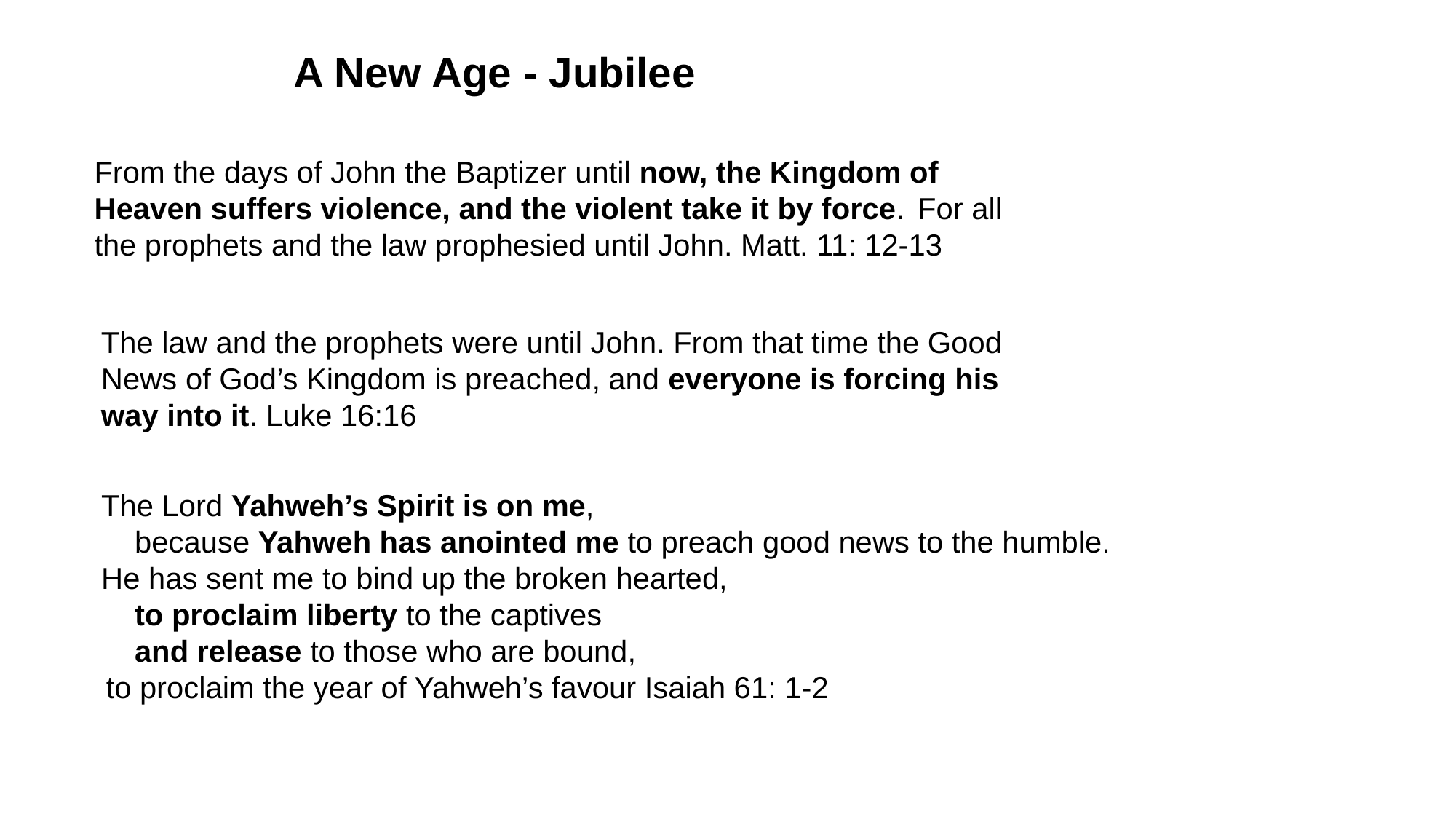

A New Age - Jubilee
From the days of John the Baptizer until now, the Kingdom of Heaven suffers violence, and the violent take it by force.  For all
the prophets and the law prophesied until John. Matt. 11: 12-13
The law and the prophets were until John. From that time the Good News of God’s Kingdom is preached, and everyone is forcing his way into it. Luke 16:16
The Lord Yahweh’s Spirit is on me,
    because Yahweh has anointed me to preach good news to the humble.
He has sent me to bind up the broken hearted,
    to proclaim liberty to the captives
    and release to those who are bound,
 to proclaim the year of Yahweh’s favour Isaiah 61: 1-2